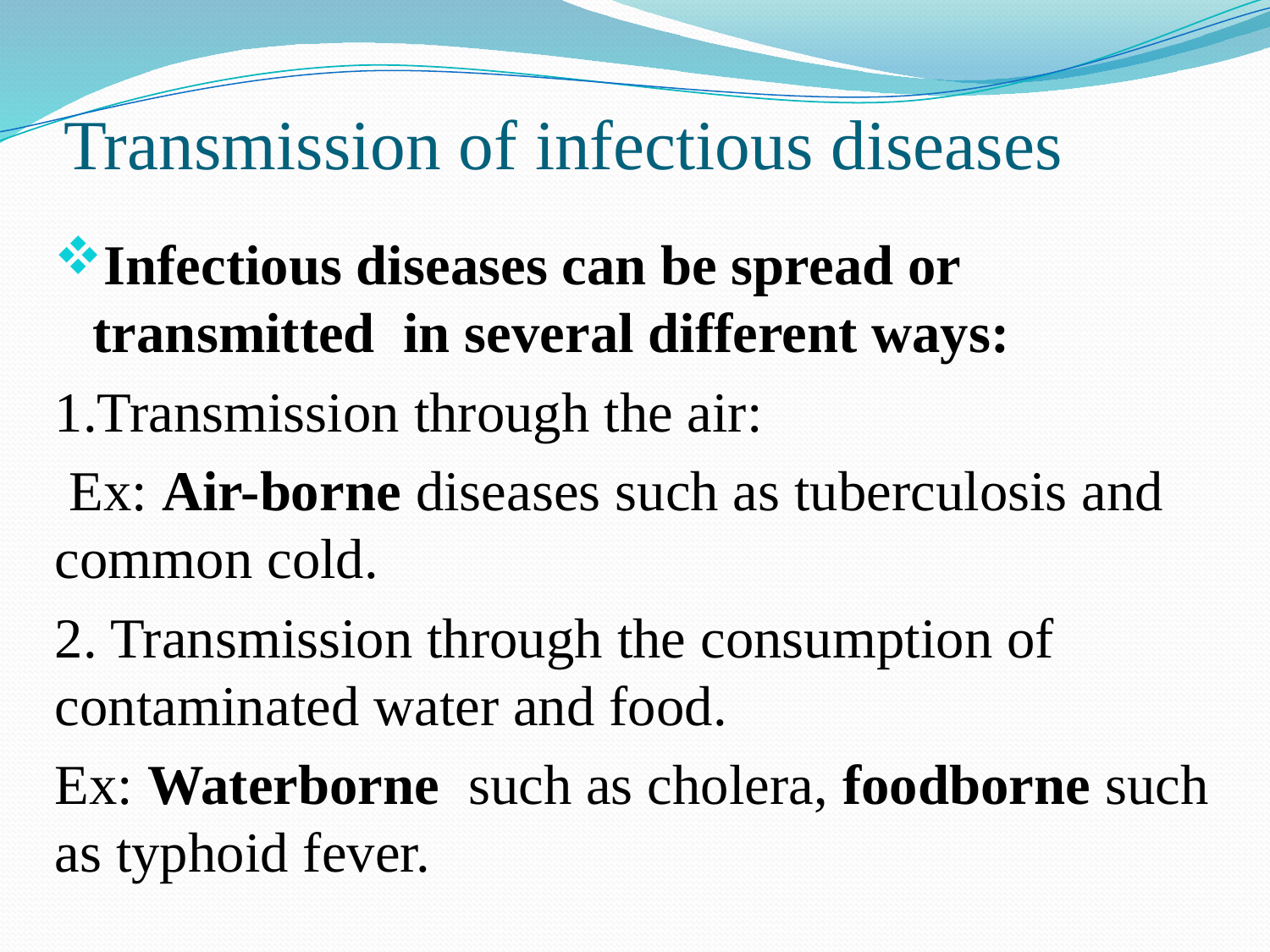

# Transmission of infectious diseases
Infectious diseases can be spread or transmitted  in several different ways:
1.Transmission through the air:
 Ex: Air-borne diseases such as tuberculosis and common cold.
2. Transmission through the consumption of contaminated water and food.
Ex: Waterborne  such as cholera, foodborne such as typhoid fever.